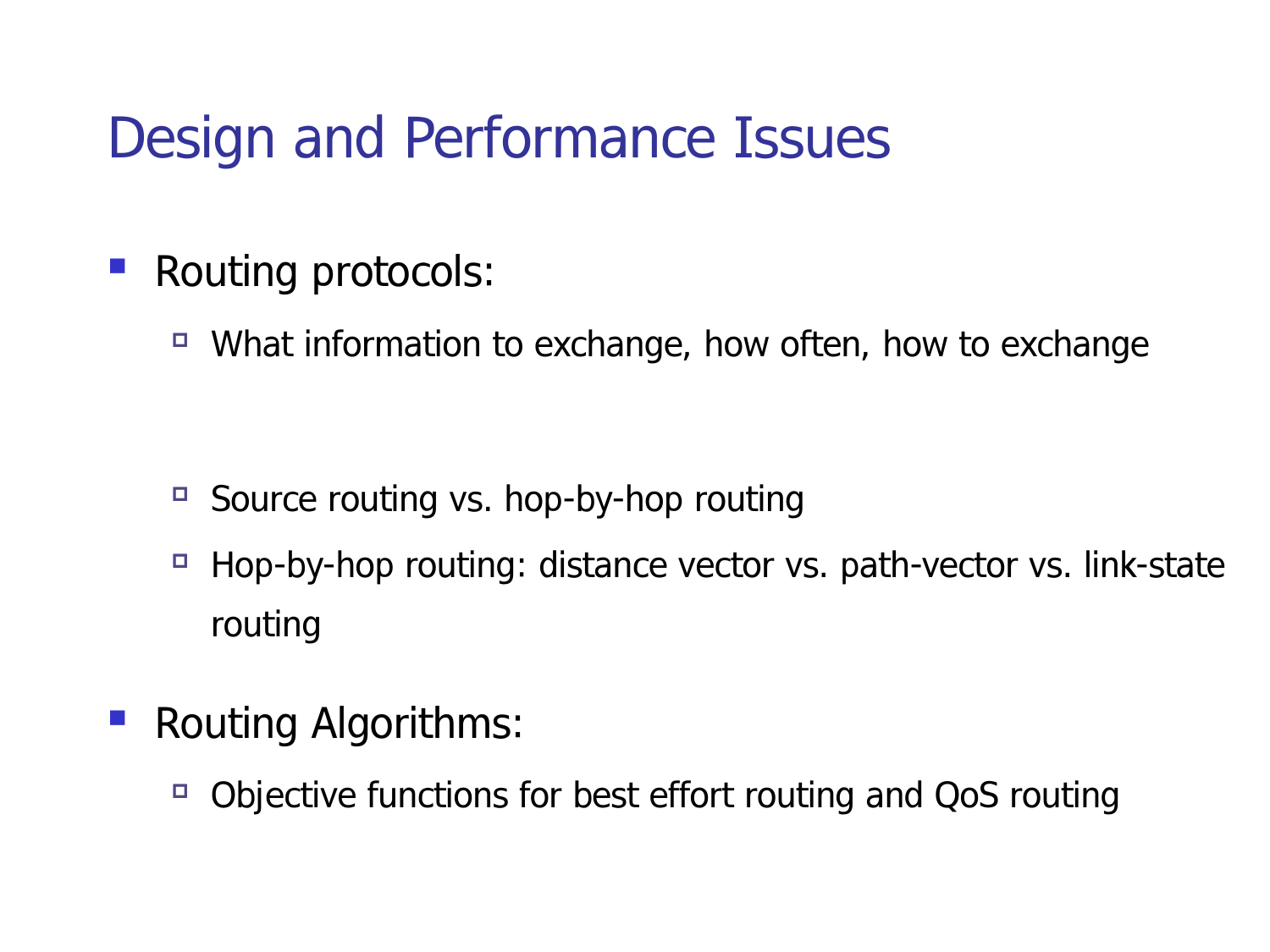

# Design and Performance Issues
Routing protocols:
What information to exchange, how often, how to exchange

Source routing vs. hop-by-hop routing
Hop-by-hop routing: distance vector vs. path-vector vs. link-state routing
Routing Algorithms:
Objective functions for best effort routing and QoS routing